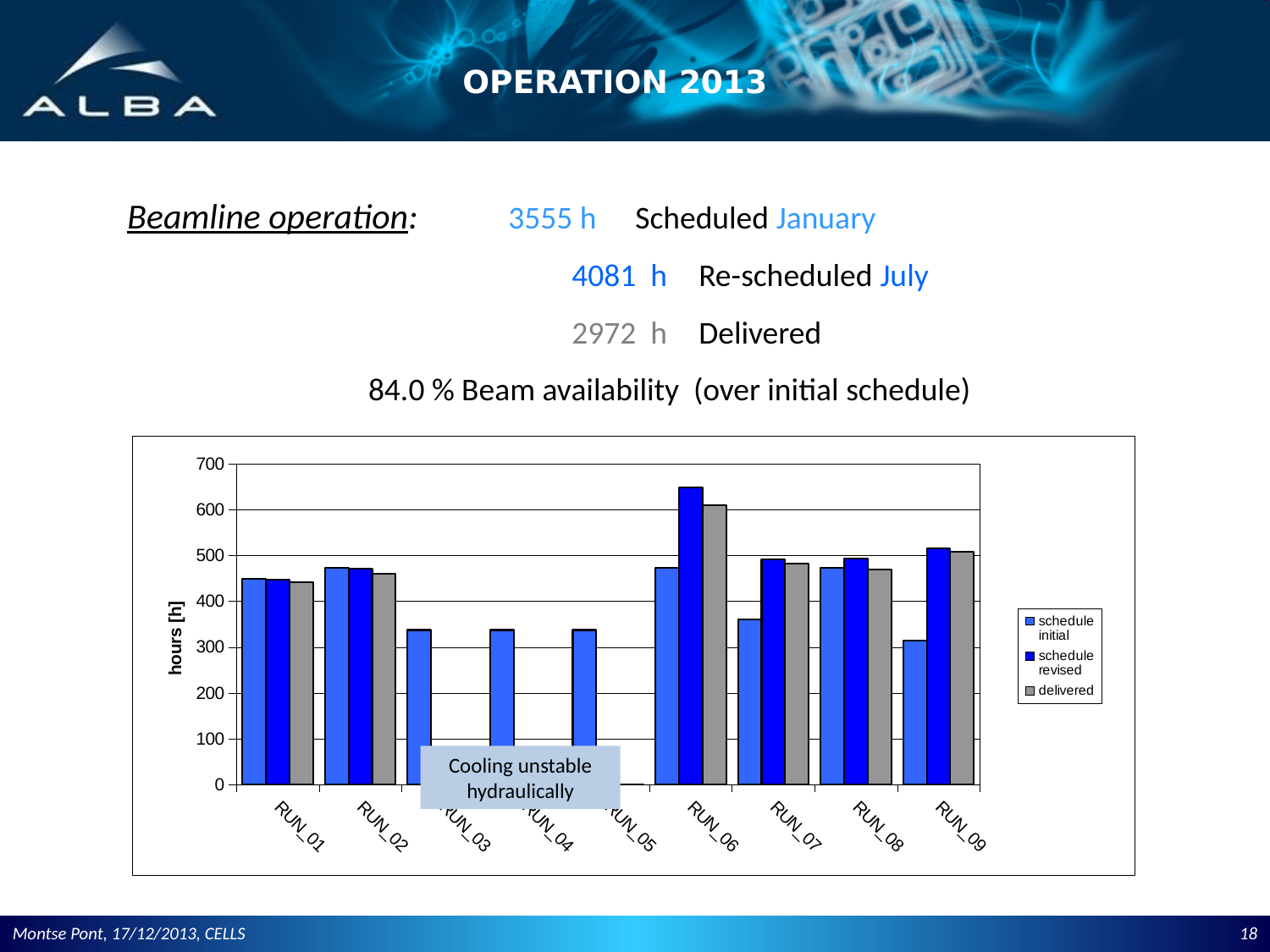

OPERATION 2013
Beamline operation:	3555 h	Scheduled January
			4081  h	Re-scheduled July
			2972  h	Delivered
	       84.0 % Beam availability  (over initial schedule)

### Chart

| Category |  |  |  |
|---|---|---|---|
|  | 450.0 | 448.0 | 441.36 |
|  | 472.5 | 470.5 | 459.85 |
|  | 337.5 | 0.0 | 0.0 |
|  | 337.5 | 0.0 | 0.0 |
|  | 337.5 | 0.0 | 0.0 |
|  | 472.5 | 649.5 | 609.95 |
|  | 360.0 | 492.0 | 483.28 |
|  | 472.5 | 493.0 | 469.3 |
|  | 315.0 | 515.5 | 508.33000000000004 |
Cooling unstable hydraulically